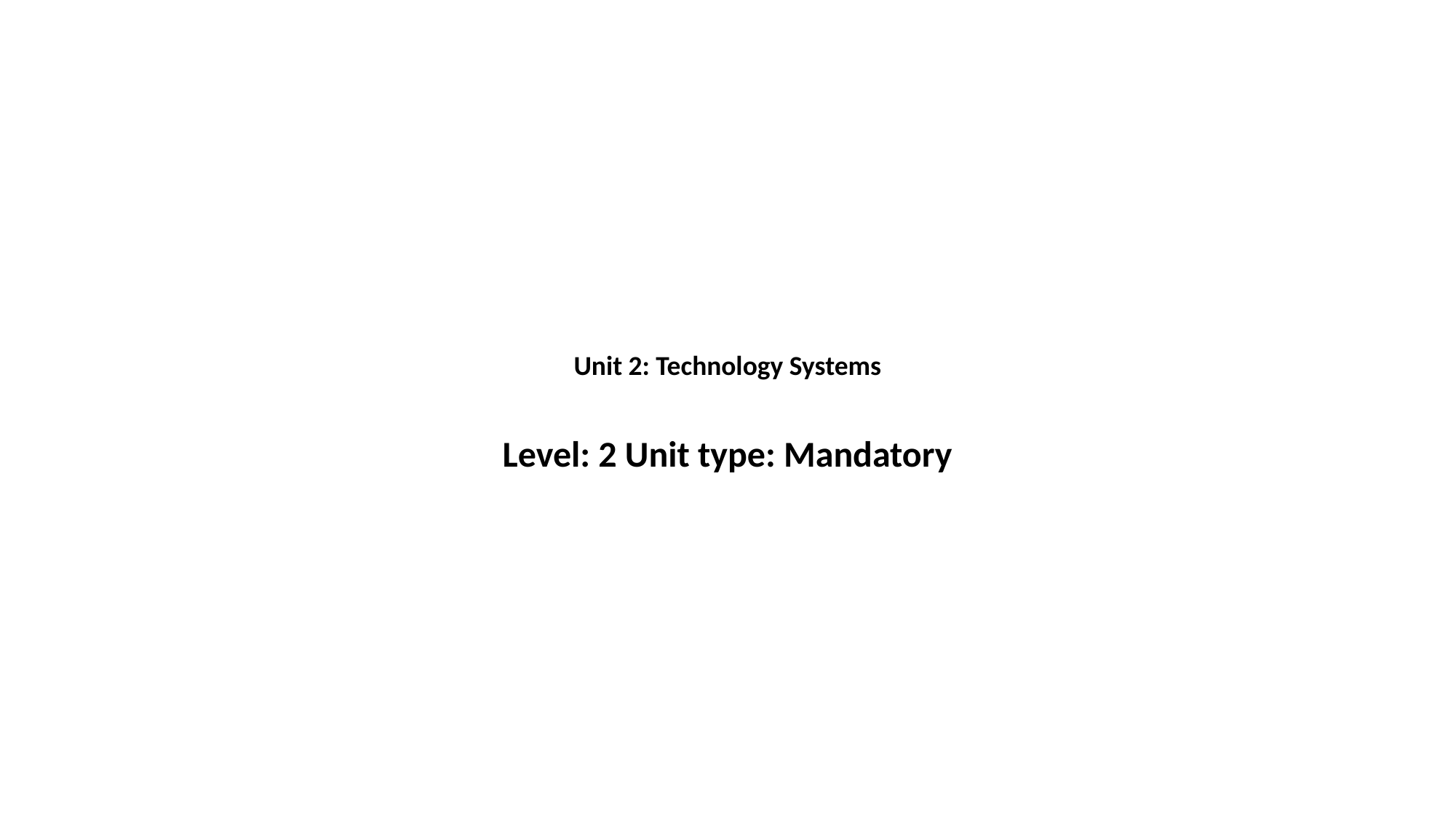

# Unit 2: Technology Systems
Level: 2 Unit type: Mandatory